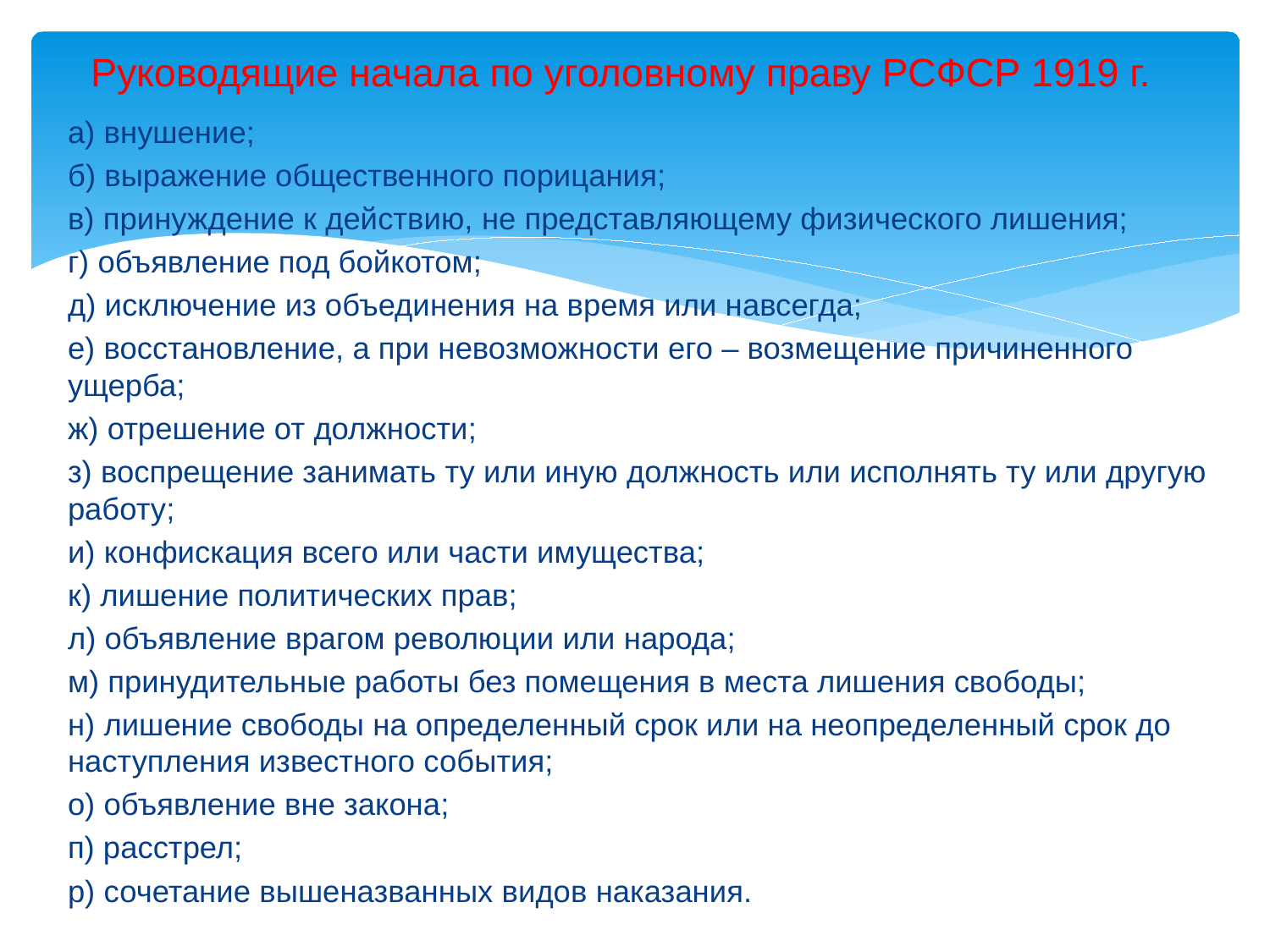

# Руководящие начала по уголовному праву РСФСР 1919 г.
а) внушение;
б) выражение общественного порицания;
в) принуждение к действию, не представляющему физического лишения;
г) объявление под бойкотом;
д) исключение из объединения на время или навсегда;
е) восстановление, а при невозможности его – возмещение причиненного ущерба;
ж) отрешение от должности;
з) воспрещение занимать ту или иную должность или исполнять ту или другую работу;
и) конфискация всего или части имущества;
к) лишение политических прав;
л) объявление врагом революции или народа;
м) принудительные работы без помещения в места лишения свободы;
н) лишение свободы на определенный срок или на неопределенный срок до наступления известного события;
о) объявление вне закона;
п) расстрел;
р) сочетание вышеназванных видов наказания.